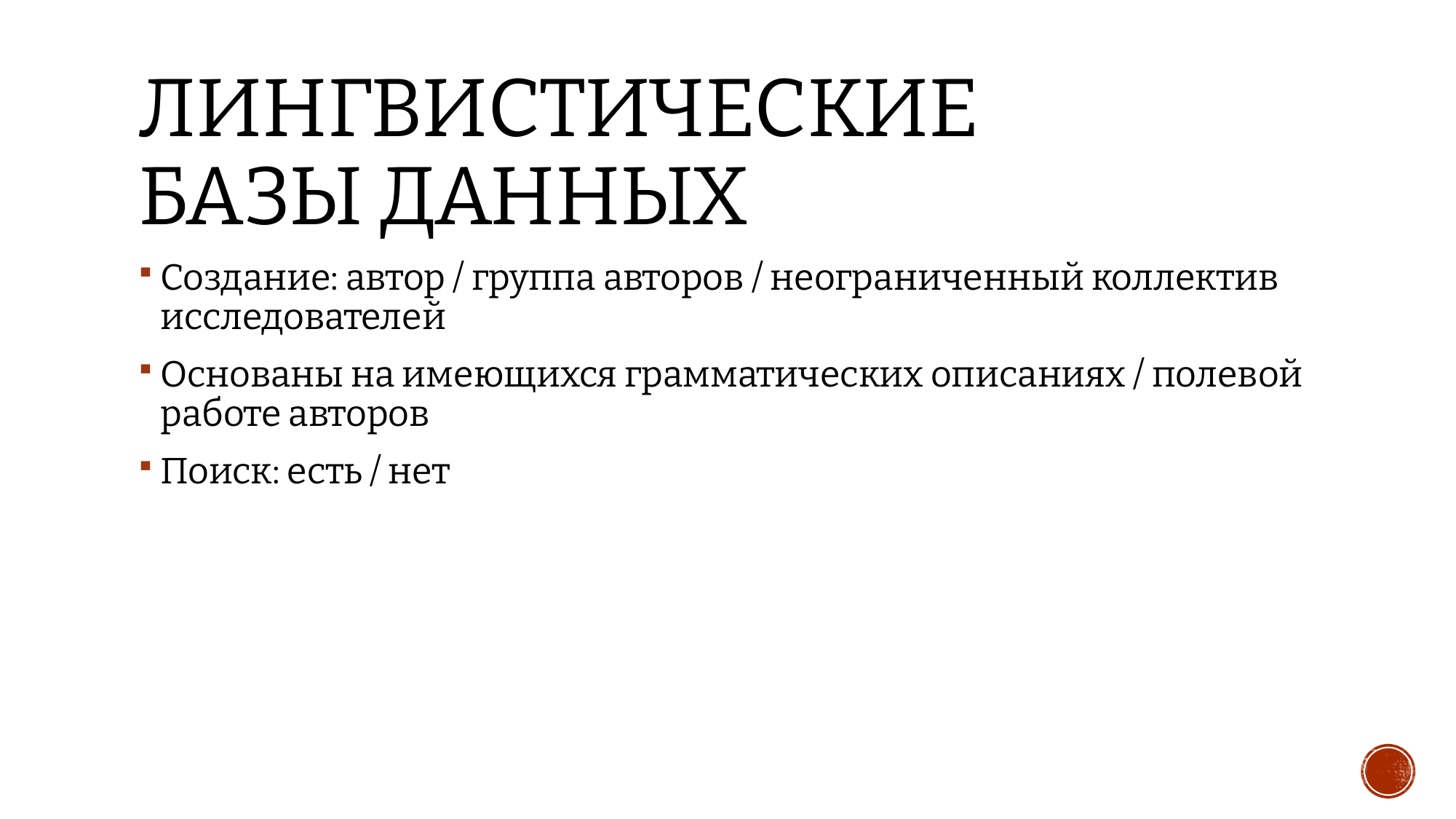

# Лингвистические базы данных
Создание: автор / группа авторов / неограниченный коллектив исследователей
Основаны на имеющихся грамматических описаниях / полевой работе авторов
Поиск: есть / нет